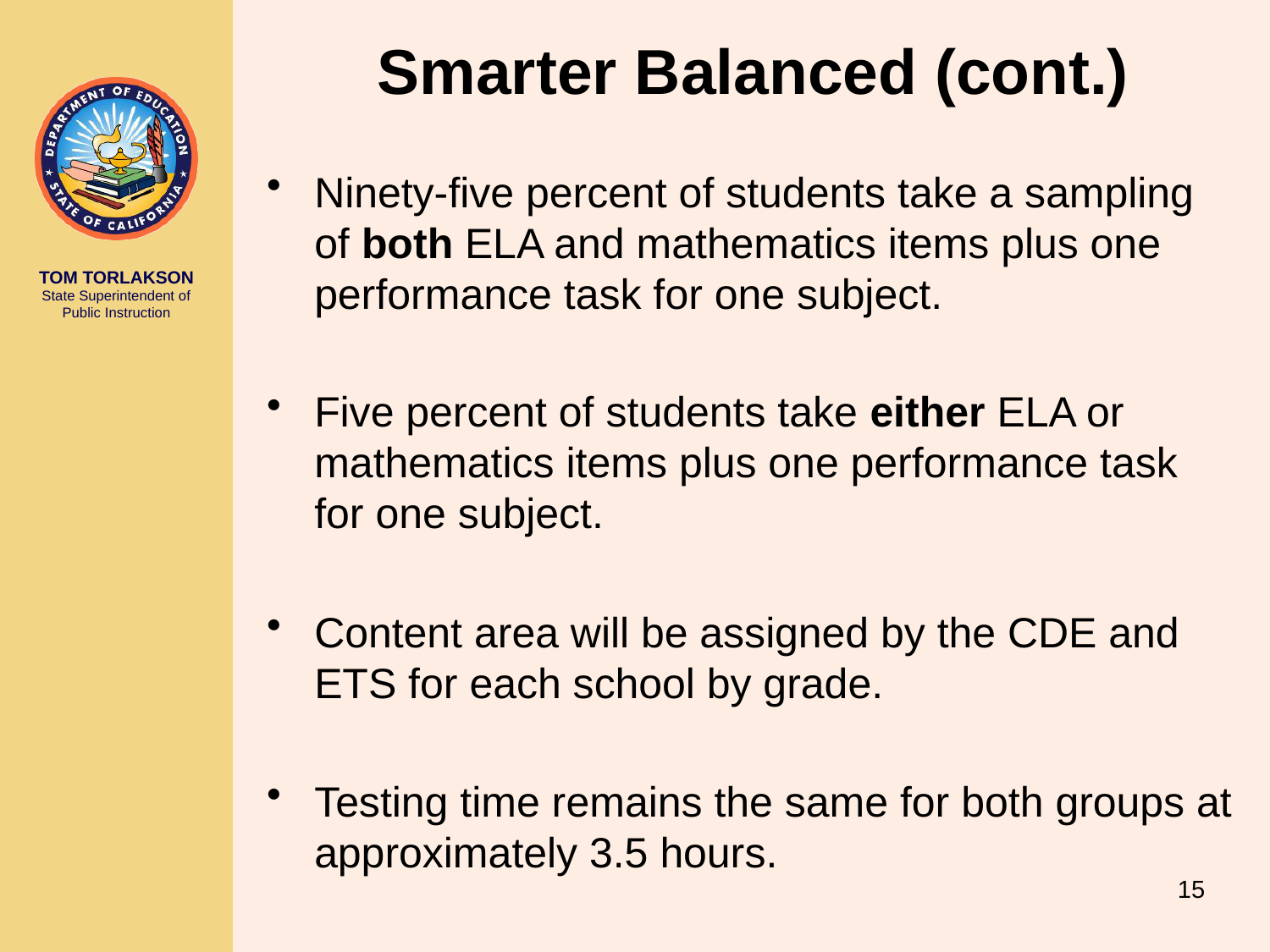

# Smarter Balanced (cont.)
Ninety-five percent of students take a sampling of both ELA and mathematics items plus one performance task for one subject.

Five percent of students take either ELA or mathematics items plus one performance task for one subject.

Content area will be assigned by the CDE and ETS for each school by grade.

Testing time remains the same for both groups at approximately 3.5 hours.

15